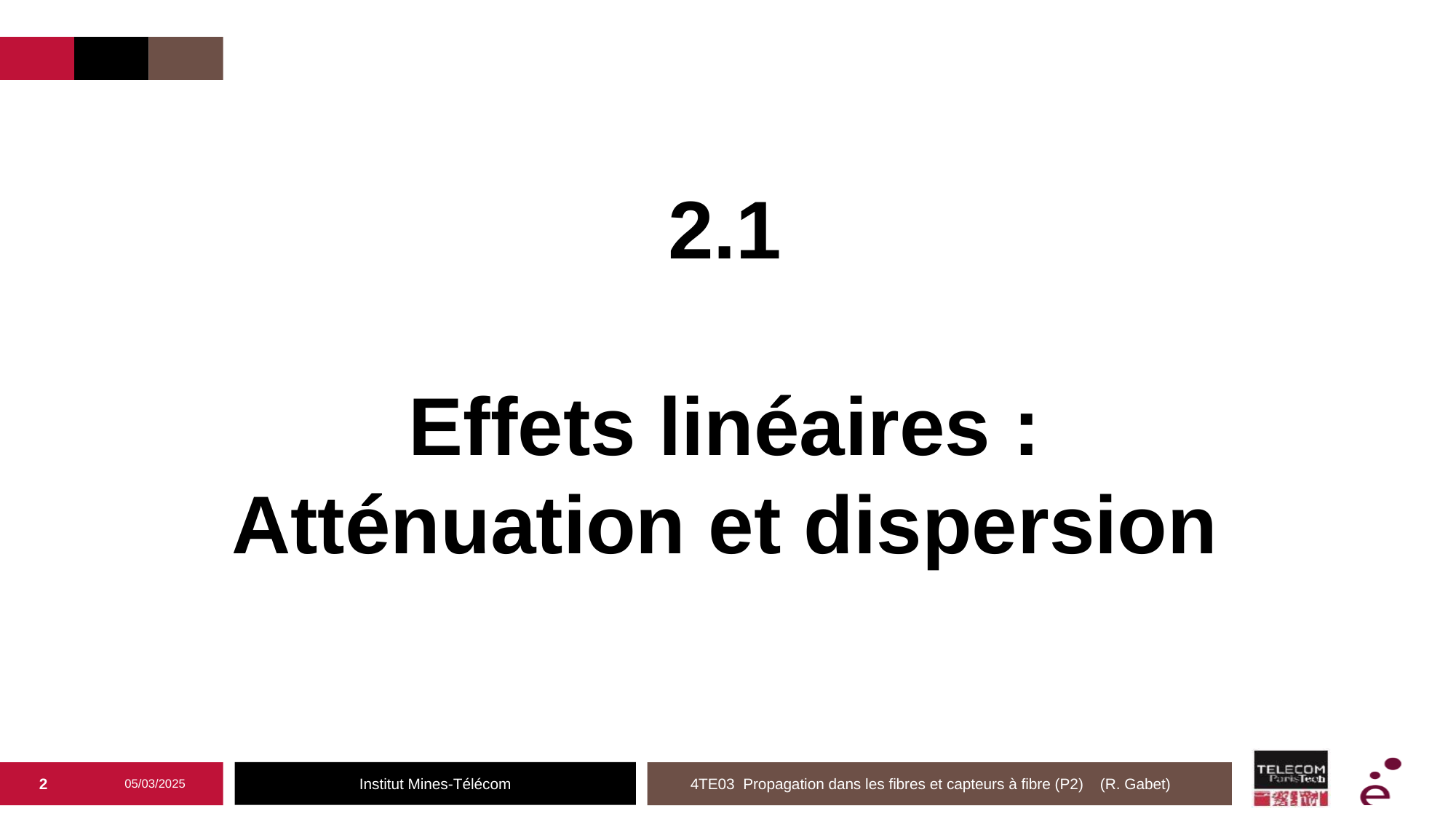

2.1

Effets linéaires :
Atténuation et dispersion
2
05/03/2025
4TE03  Propagation dans les fibres et capteurs à fibre (P2)    (R. Gabet)